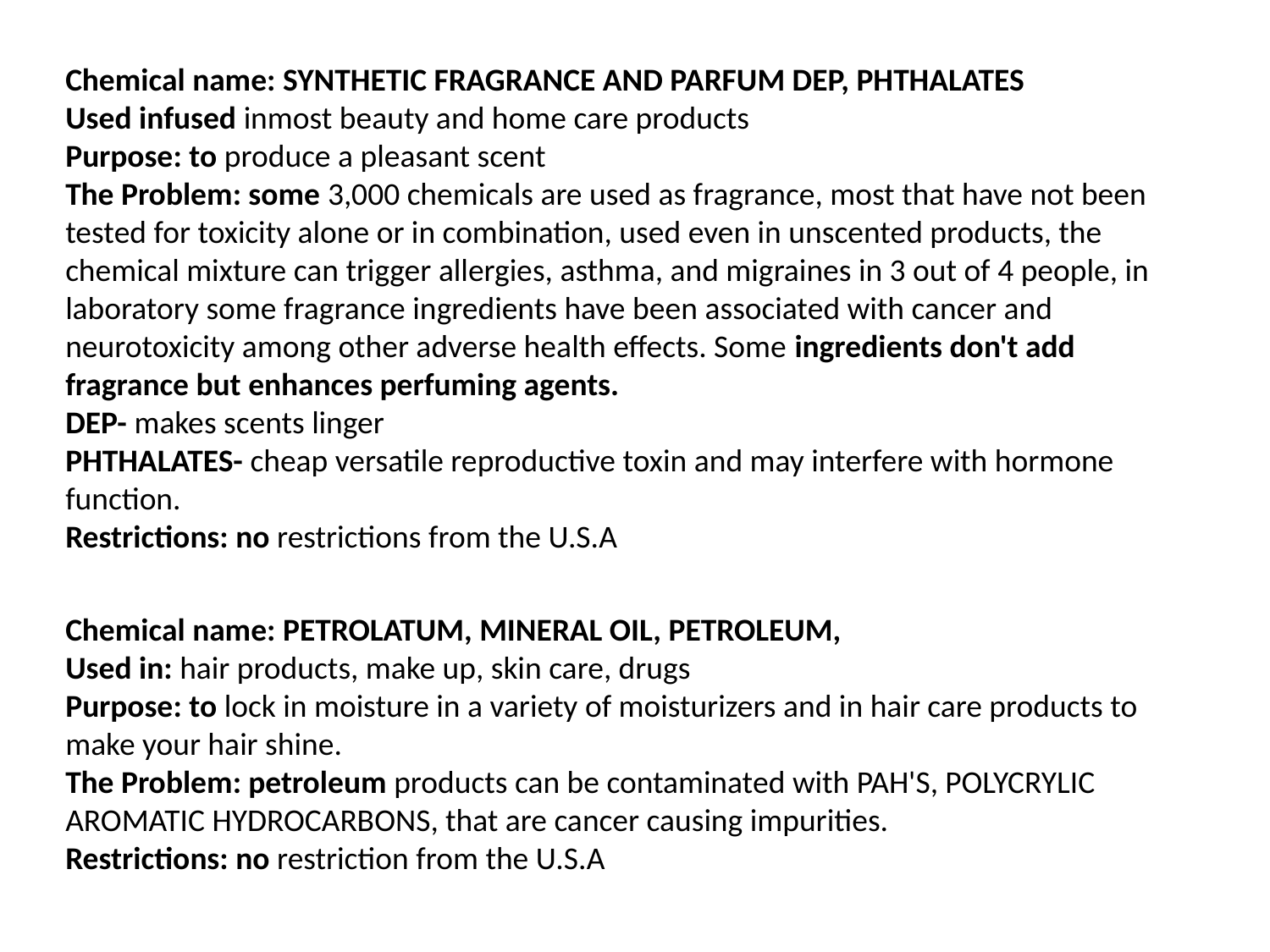

Chemical name: SYNTHETIC FRAGRANCE AND PARFUM DEP, PHTHALATES
Used infused inmost beauty and home care products
Purpose: to produce a pleasant scent
The Problem: some 3,000 chemicals are used as fragrance, most that have not been tested for toxicity alone or in combination, used even in unscented products, the chemical mixture can trigger allergies, asthma, and migraines in 3 out of 4 people, in laboratory some fragrance ingredients have been associated with cancer and neurotoxicity among other adverse health effects. Some ingredients don't add fragrance but enhances perfuming agents.
DEP- makes scents linger
PHTHALATES- cheap versatile reproductive toxin and may interfere with hormone function.
Restrictions: no restrictions from the U.S.A
Chemical name: PETROLATUM, MINERAL OIL, PETROLEUM,
Used in: hair products, make up, skin care, drugs
Purpose: to lock in moisture in a variety of moisturizers and in hair care products to make your hair shine.
The Problem: petroleum products can be contaminated with PAH'S, POLYCRYLIC AROMATIC HYDROCARBONS, that are cancer causing impurities.
Restrictions: no restriction from the U.S.A